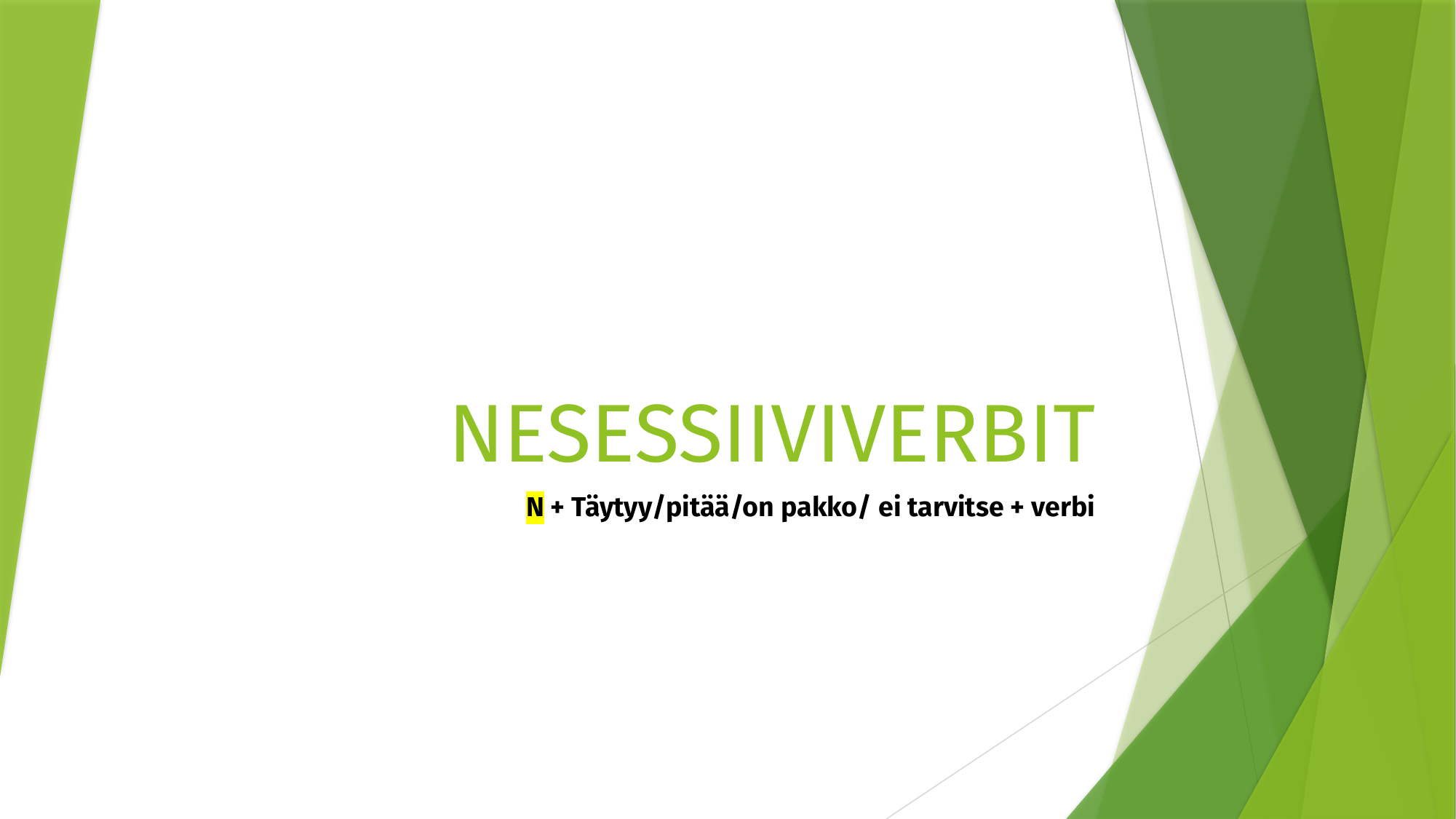

# NESESSIIVIVERBIT
N + Täytyy/pitää/on pakko/ ei tarvitse + verbi